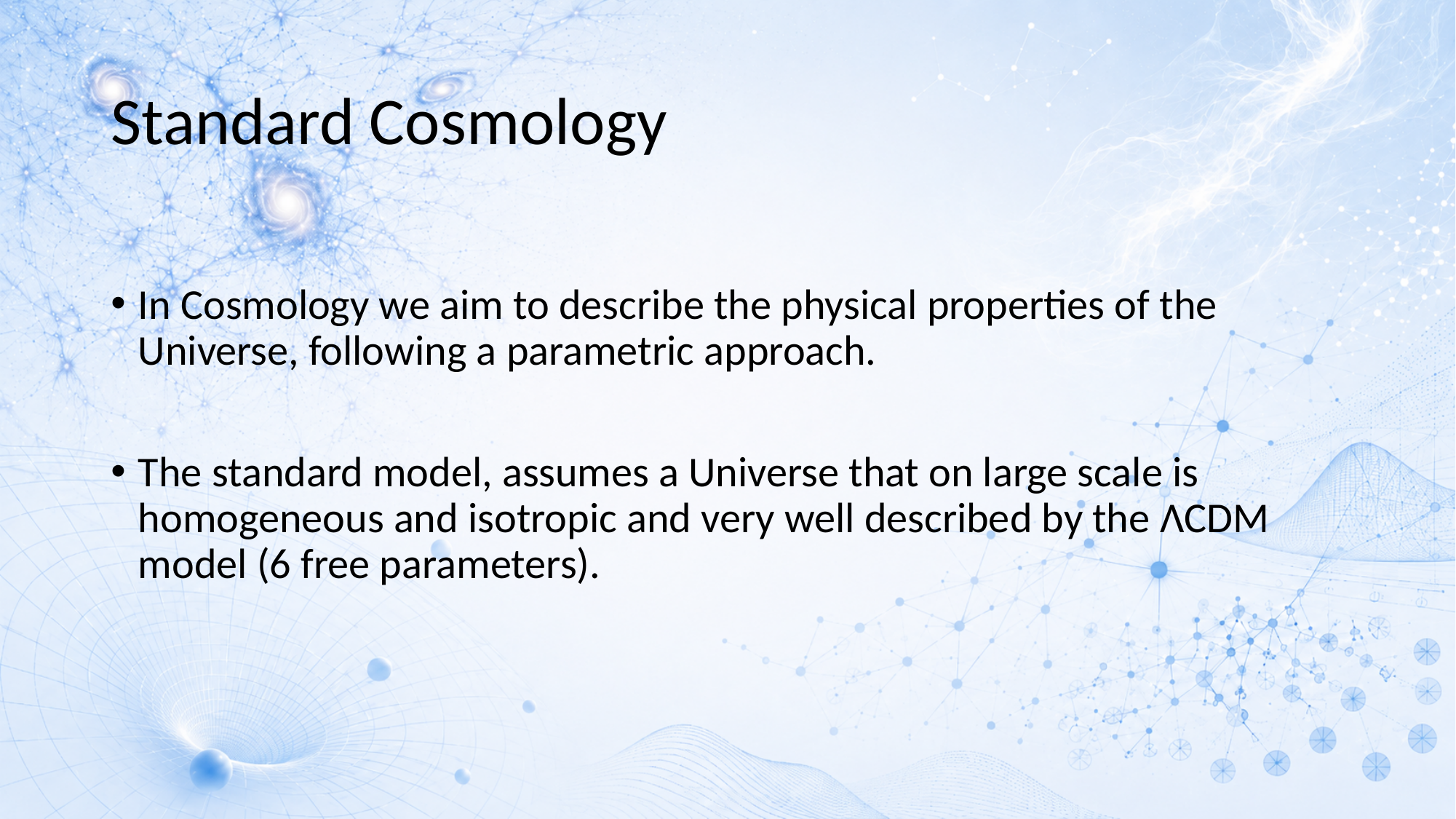

# Standard Cosmology

In Cosmology we aim to describe the physical properties of the Universe, following a parametric approach.

The standard model, assumes a Universe that on large scale is homogeneous and isotropic and very well described by the ΛCDM model (6 free parameters).